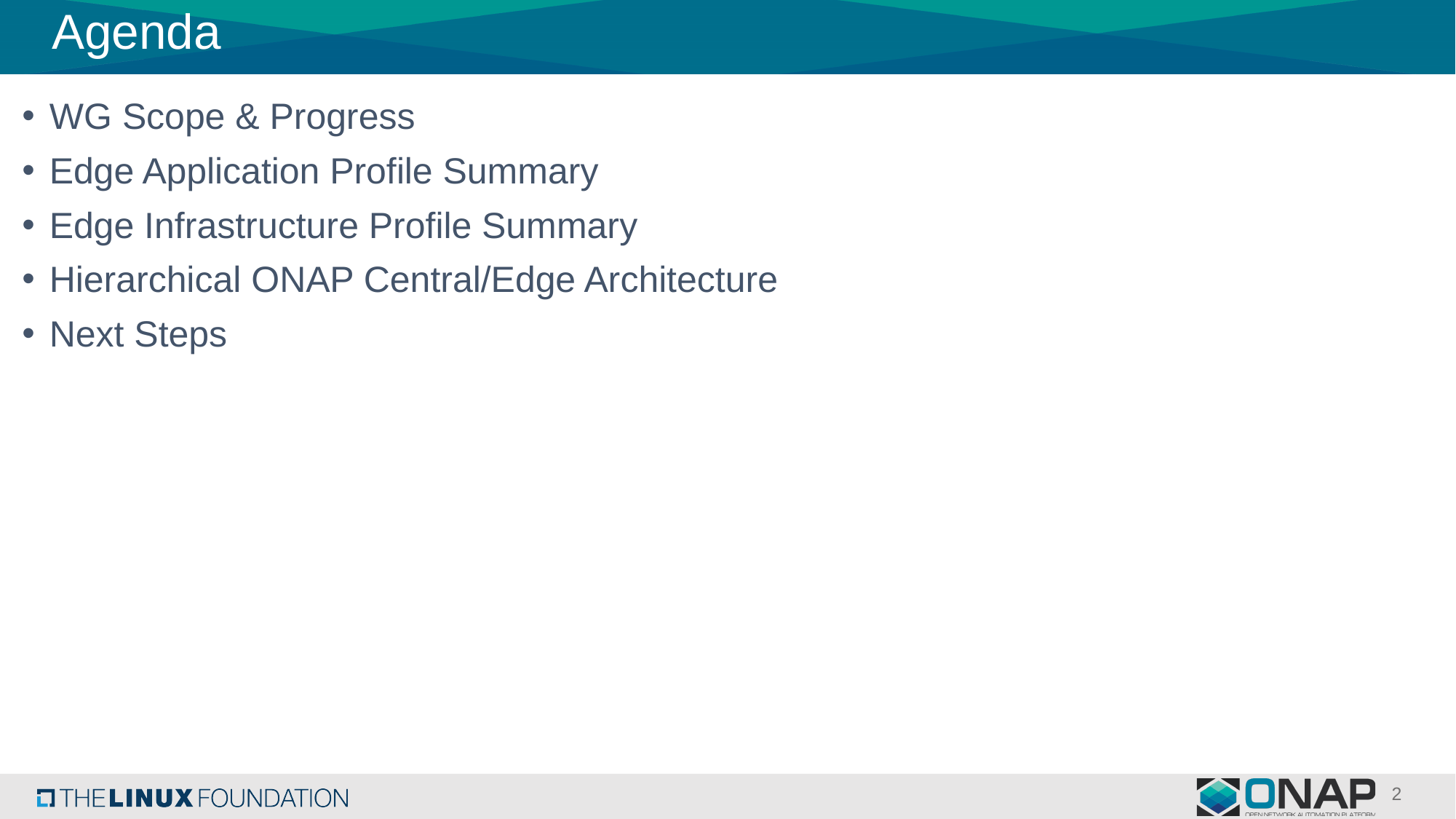

# Agenda
WG Scope & Progress
Edge Application Profile Summary
Edge Infrastructure Profile Summary
Hierarchical ONAP Central/Edge Architecture
Next Steps

2